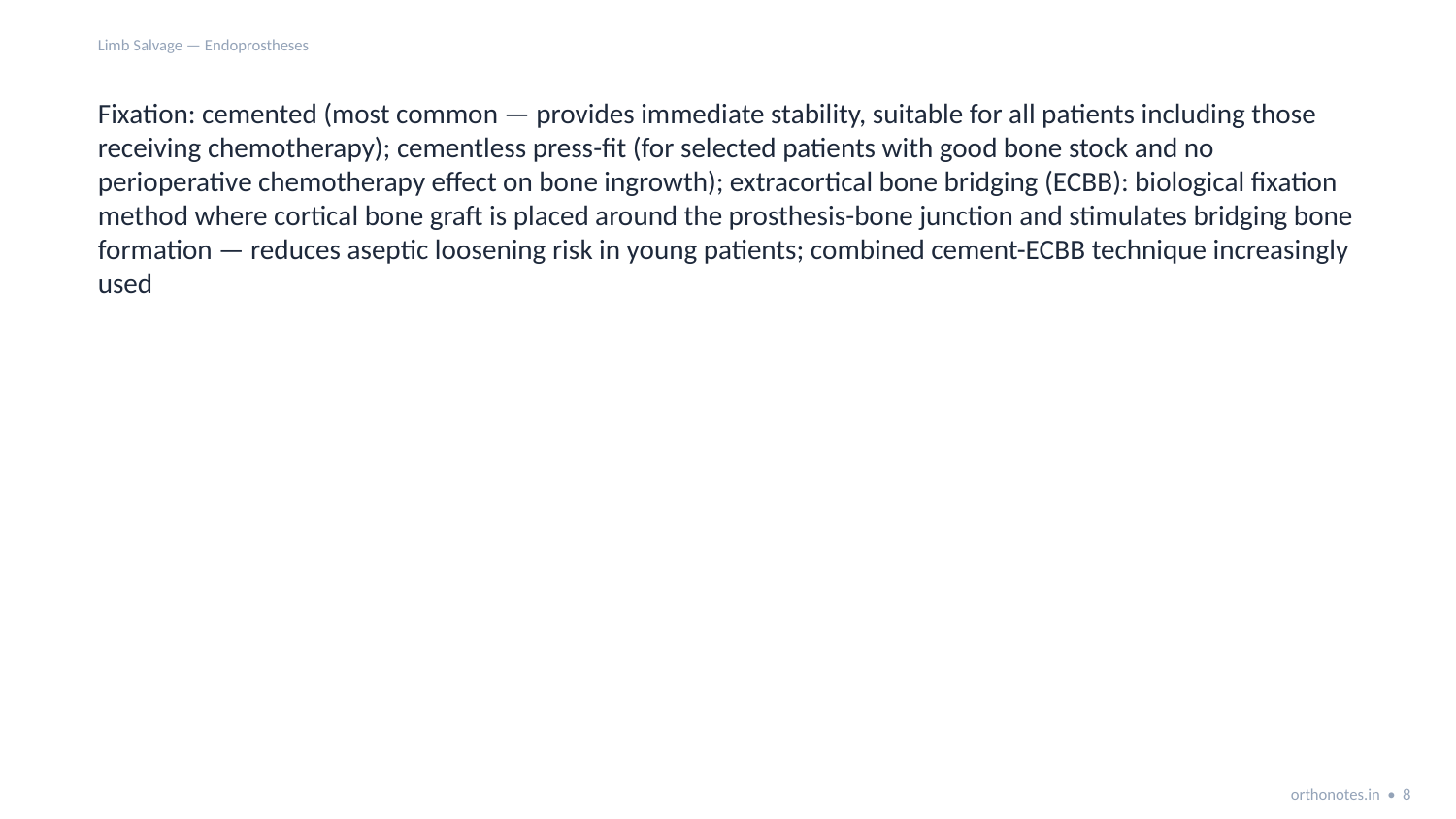

Limb Salvage — Endoprostheses
Fixation: cemented (most common — provides immediate stability, suitable for all patients including those receiving chemotherapy); cementless press-fit (for selected patients with good bone stock and no perioperative chemotherapy effect on bone ingrowth); extracortical bone bridging (ECBB): biological fixation method where cortical bone graft is placed around the prosthesis-bone junction and stimulates bridging bone formation — reduces aseptic loosening risk in young patients; combined cement-ECBB technique increasingly used
orthonotes.in  •  8